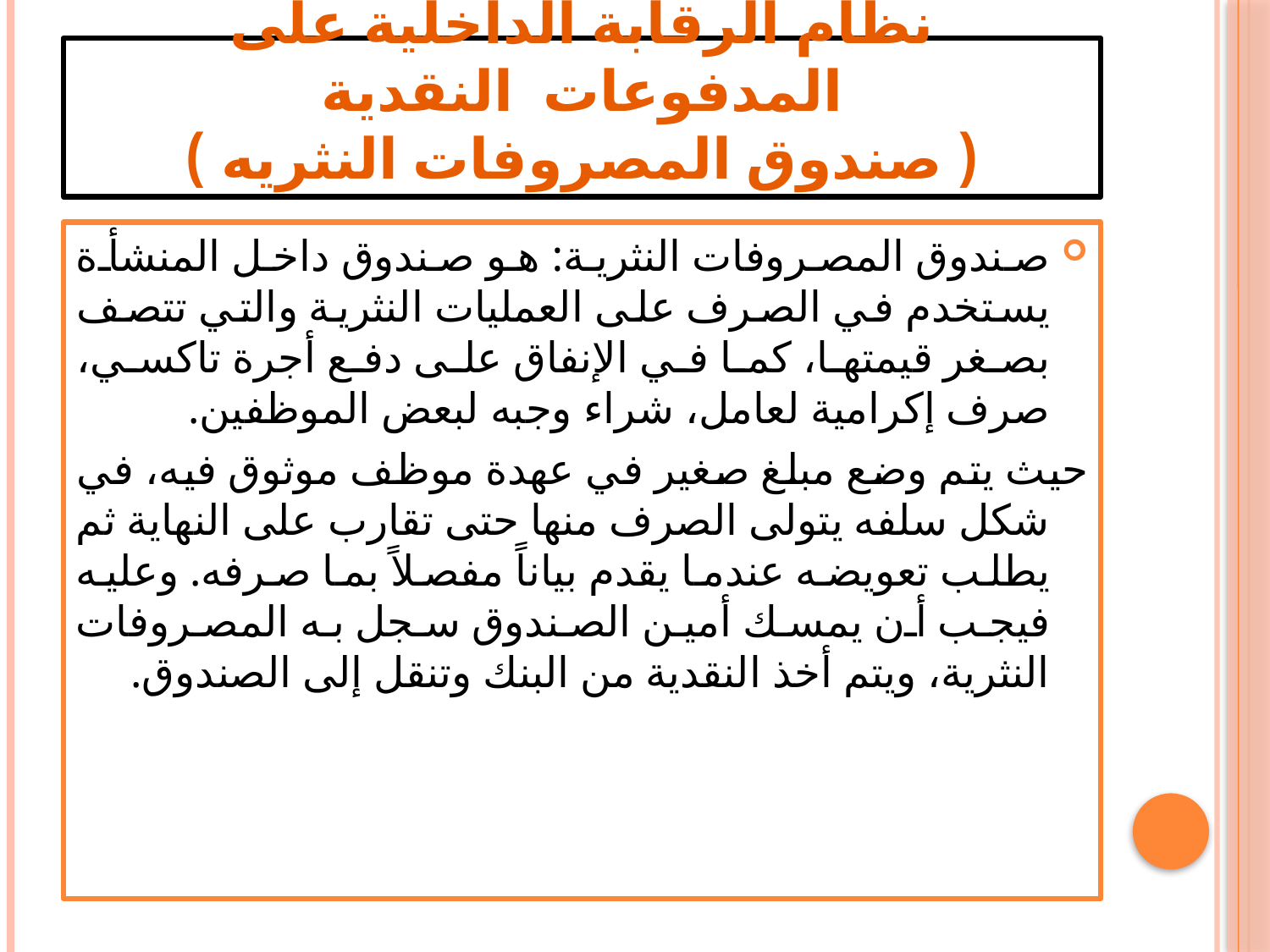

# نظام الرقابة الداخلية على المدفوعات  النقدية ( صندوق المصروفات النثريه )
صندوق المصروفات النثرية: هو صندوق داخل المنشأة يستخدم في الصرف على العمليات النثرية والتي تتصف بصغر قيمتها، كما في الإنفاق على دفع أجرة تاكسي، صرف إكرامية لعامل، شراء وجبه لبعض الموظفين.
	حيث يتم وضع مبلغ صغير في عهدة موظف موثوق فيه، في شكل سلفه يتولى الصرف منها حتى تقارب على النهاية ثم يطلب تعويضه عندما يقدم بياناً مفصلاً بما صرفه. وعليه فيجب أن يمسك أمين الصندوق سجل به المصروفات النثرية، ويتم أخذ النقدية من البنك وتنقل إلى الصندوق.